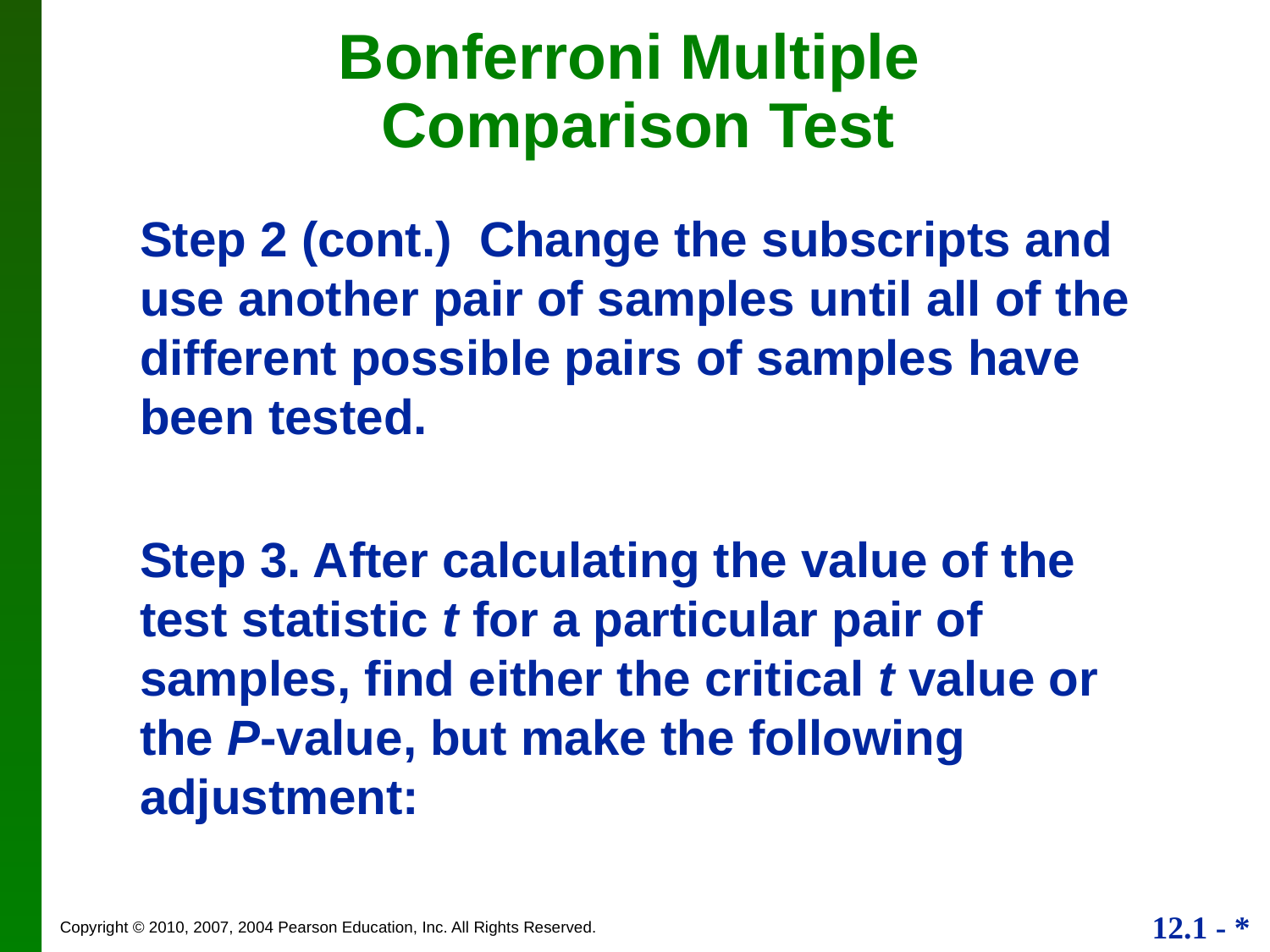

Bonferroni Multiple
Comparison Test
Step 2 (cont.)  Change the subscripts and use another pair of samples until all of the different possible pairs of samples have been tested.

Step 3. After calculating the value of the test statistic t for a particular pair of samples, find either the critical t value or the P-value, but make the following adjustment: